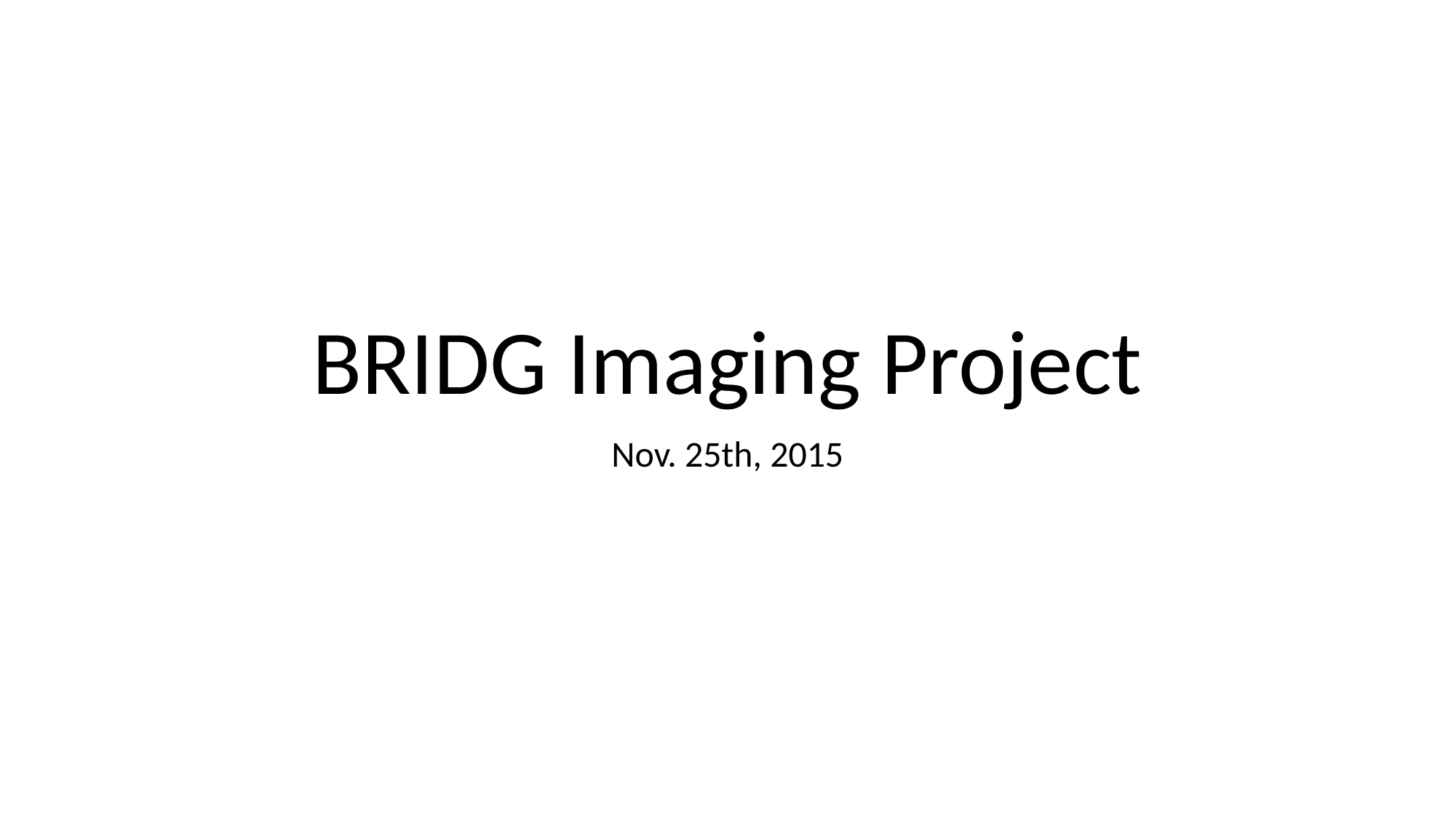

# BRIDG Imaging Project
Nov. 25th, 2015